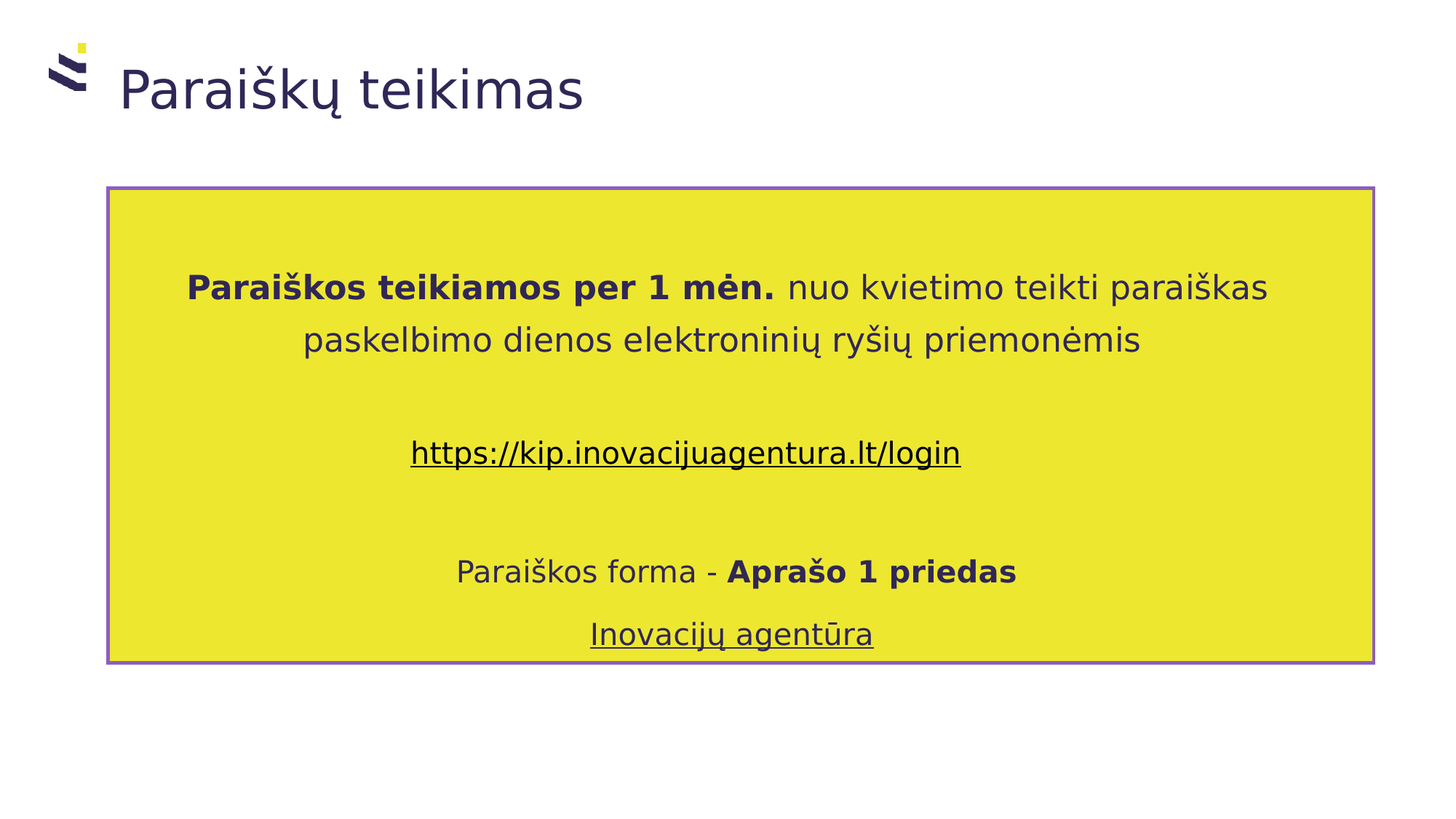

# Paraiškų teikimas

Paraiškos teikiamos per 1 mėn. nuo kvietimo teikti paraiškas paskelbimo dienos elektroninių ryšių priemonėmis
https://kip.inovacijuagentura.lt/login
Paraiškos forma - Aprašo 1 priedas
Inovacijų agentūra